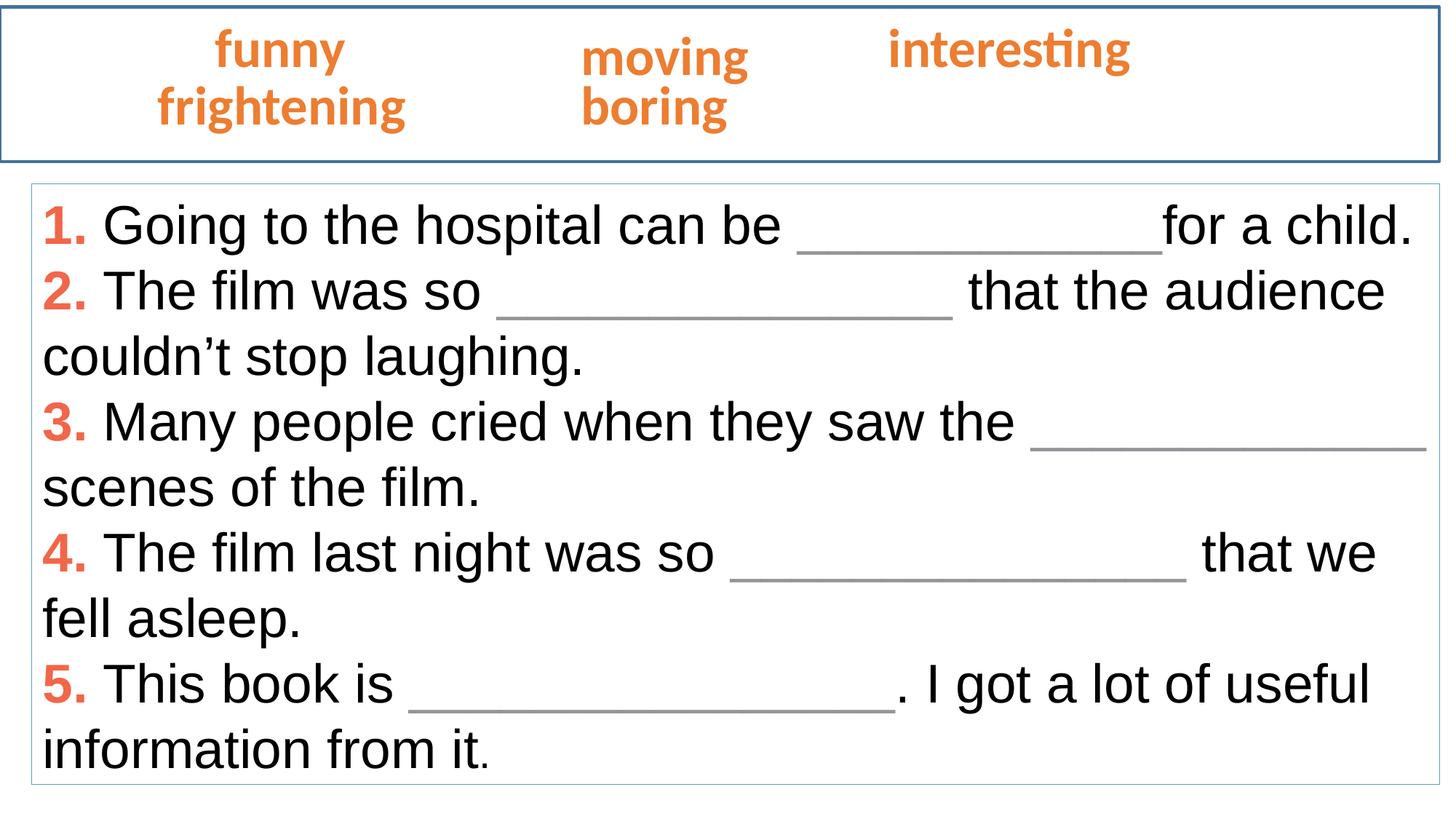

funny
interesting

moving
frightening
boring
4
1. Going to the hospital can be ____________for a child.
2. The film was so _______________ that the audience couldn’t stop laughing.
3. Many people cried when they saw the _____________ scenes of the film.
4. The film last night was so _______________ that we fell asleep.
5. This book is ________________. I got a lot of useful information from it.